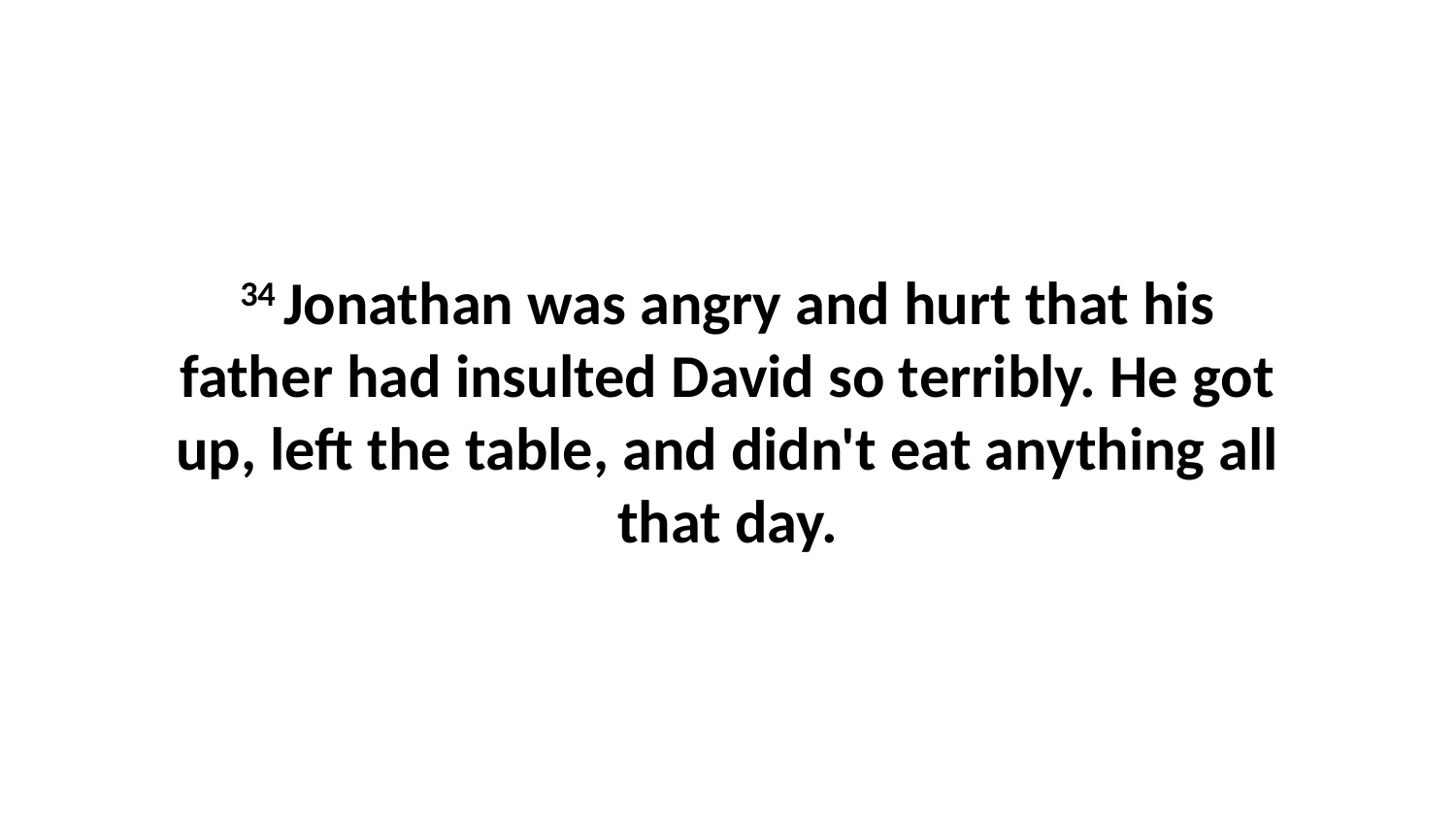

34 Jonathan was angry and hurt that his father had insulted David so terribly. He got up, left the table, and didn't eat anything all that day.